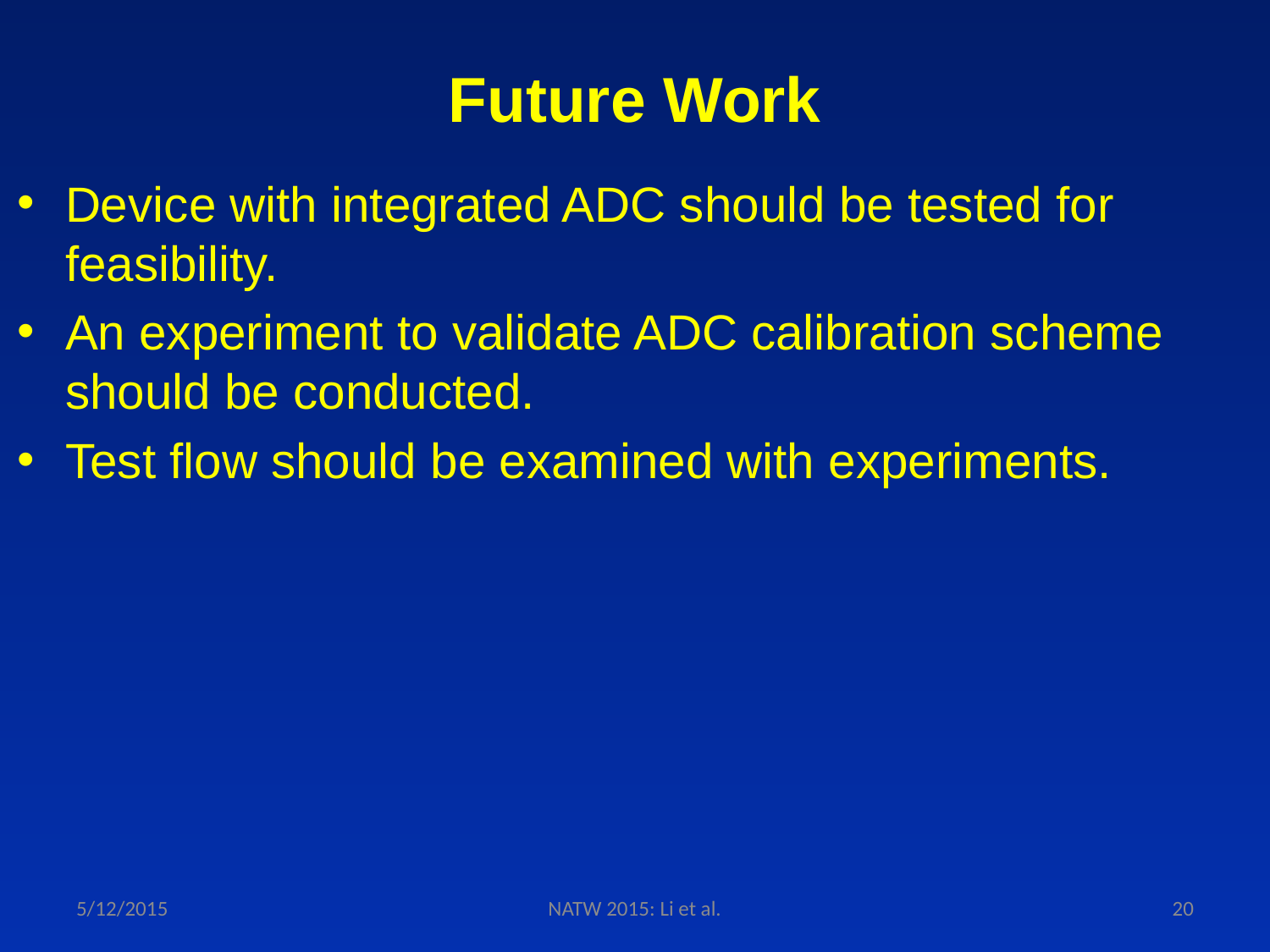

Future Work
Device with integrated ADC should be tested for feasibility.
An experiment to validate ADC calibration scheme should be conducted.
Test flow should be examined with experiments.
5/12/2015
NATW 2015: Li et al.
20